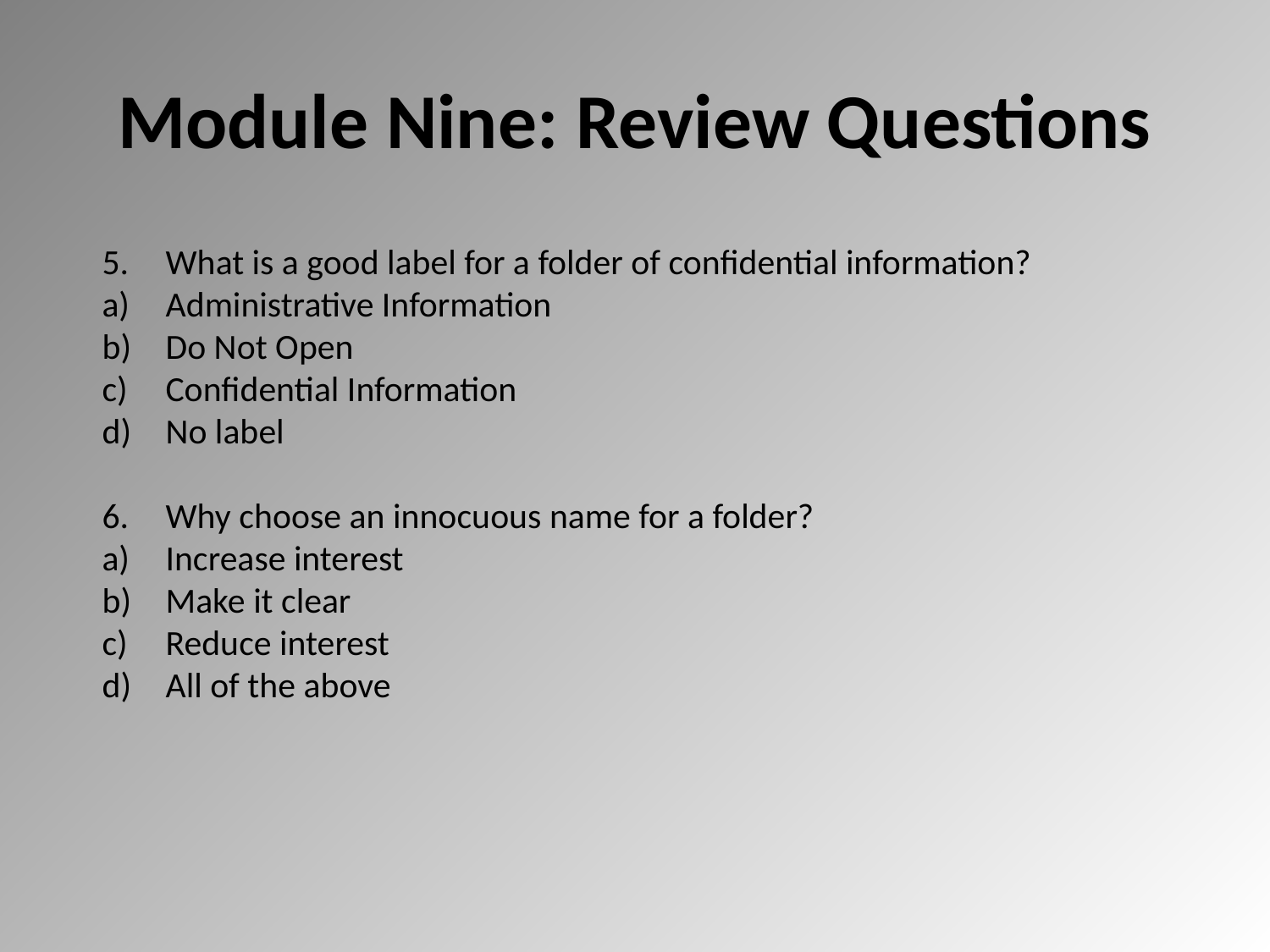

# Module Nine: Review Questions
What is a good label for a folder of confidential information?
Administrative Information
Do Not Open
Confidential Information
No label

Why choose an innocuous name for a folder?
Increase interest
Make it clear
Reduce interest
All of the above